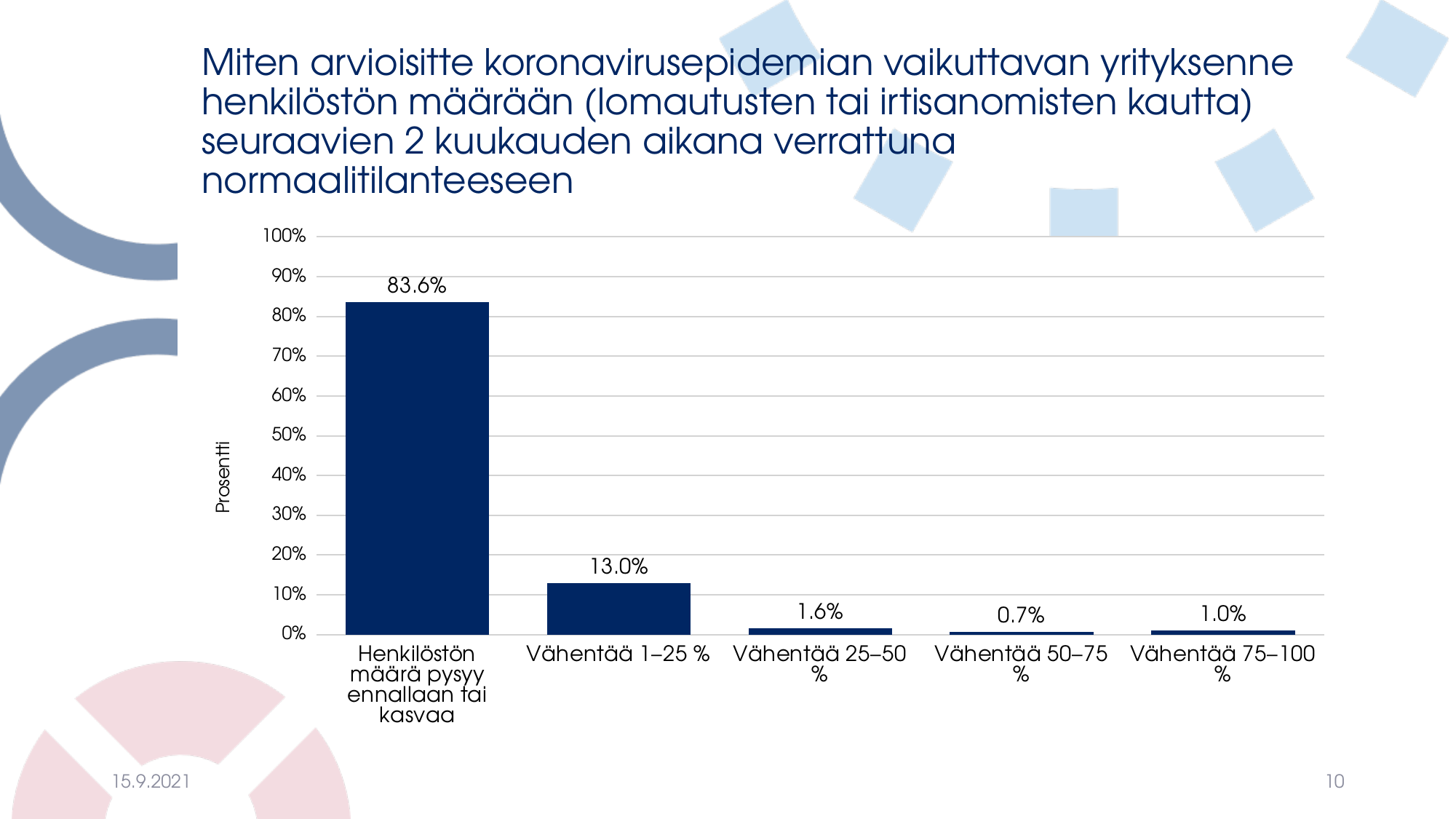

# Miten arvioisitte koronavirusepidemian vaikuttavan yrityksenne henkilöstön määrään (lomautusten tai irtisanomisten kautta) seuraavien 2 kuukauden aikana verrattuna normaalitilanteeseen

### Chart

| Category |  |
|---|---|
| Henkilöstön määrä pysyy ennallaan tai kasvaa | 0.8364856619890177 |
| Vähentää 1–25 % | 0.12995729103111653 |
| Vähentää 25–50 % | 0.016473459426479563 |
| Vähentää 50–75 % | 0.006711409395973155 |
| Vähentää 75–100 % | 0.010372178157413058 |
15.9.2021

10